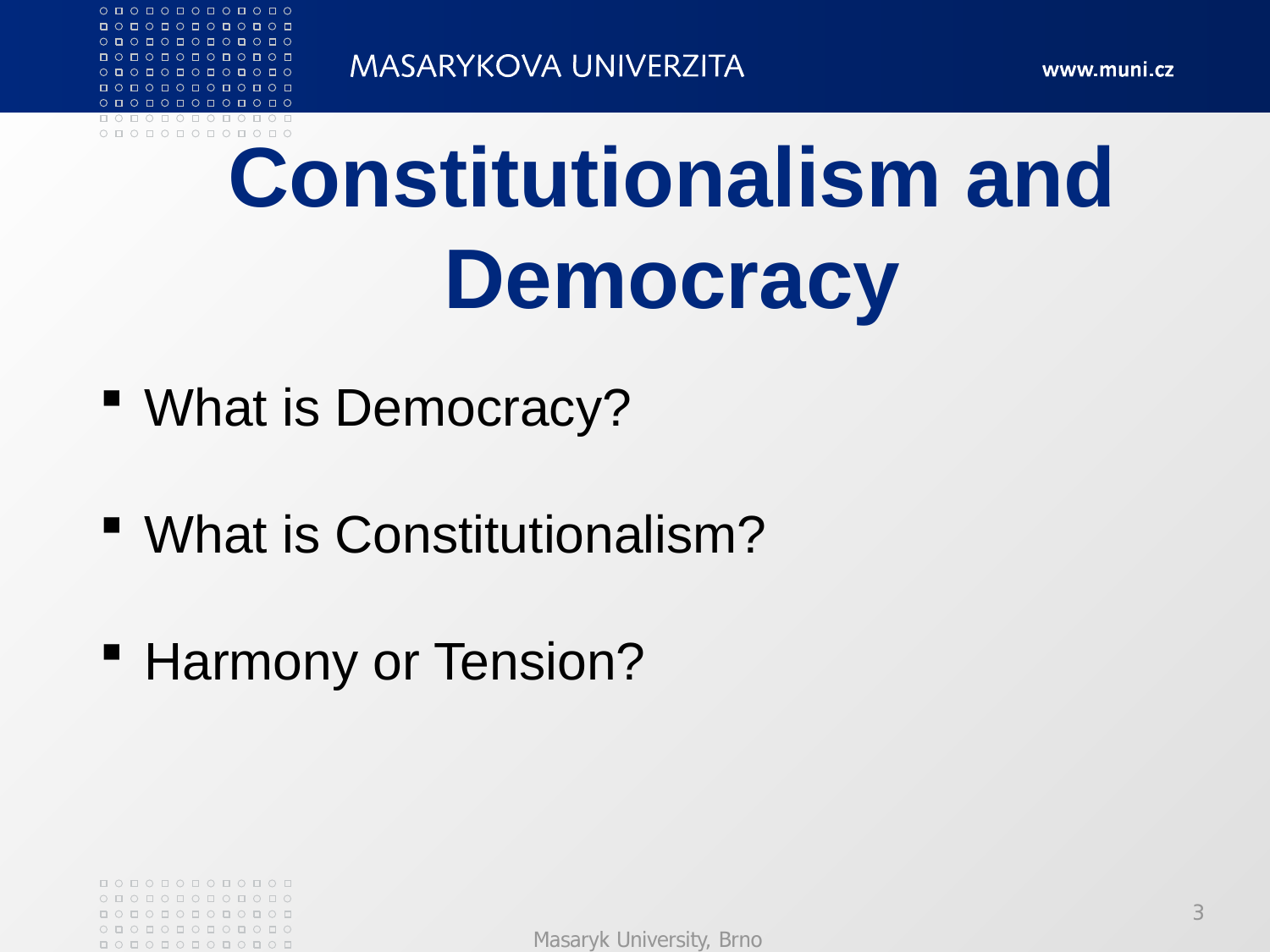

# Constitutionalism and Democracy
 What is Democracy?

 What is Constitutionalism?

 Harmony or Tension?

Masaryk University, Brno
3